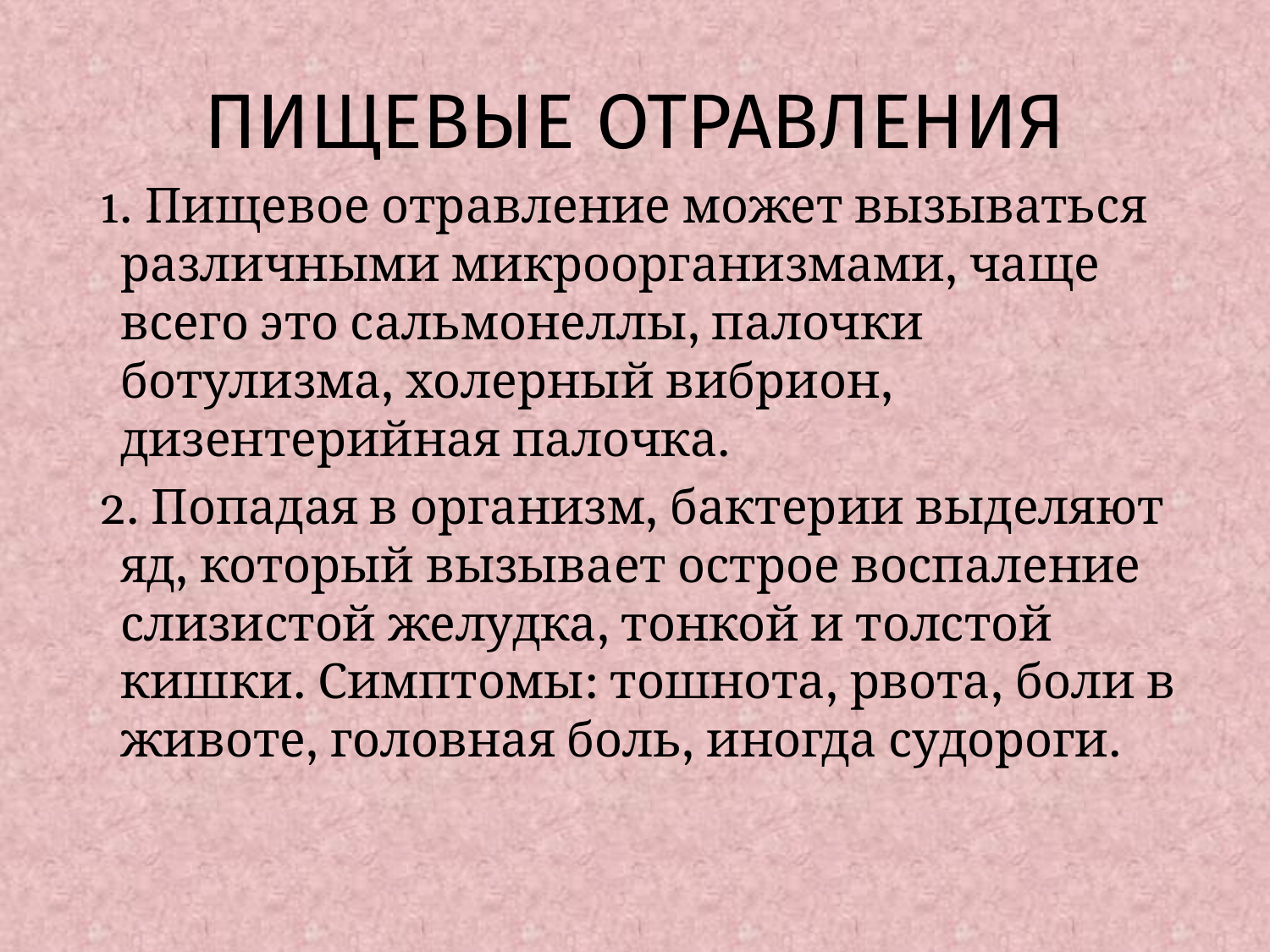

# ПИЩЕВЫЕ ОТРАВЛЕНИЯ
  1. Пищевое отравление может вызываться различными микроорганизмами, чаще всего это сальмонеллы, палочки ботулизма, холерный вибрион, дизентерийная палочка.
  2. Попадая в организм, бактерии выделяют яд, который вызывает острое воспаление слизистой желудка, тонкой и толстой кишки. Симптомы: тошнота, рвота, боли в животе, головная боль, иногда судороги.